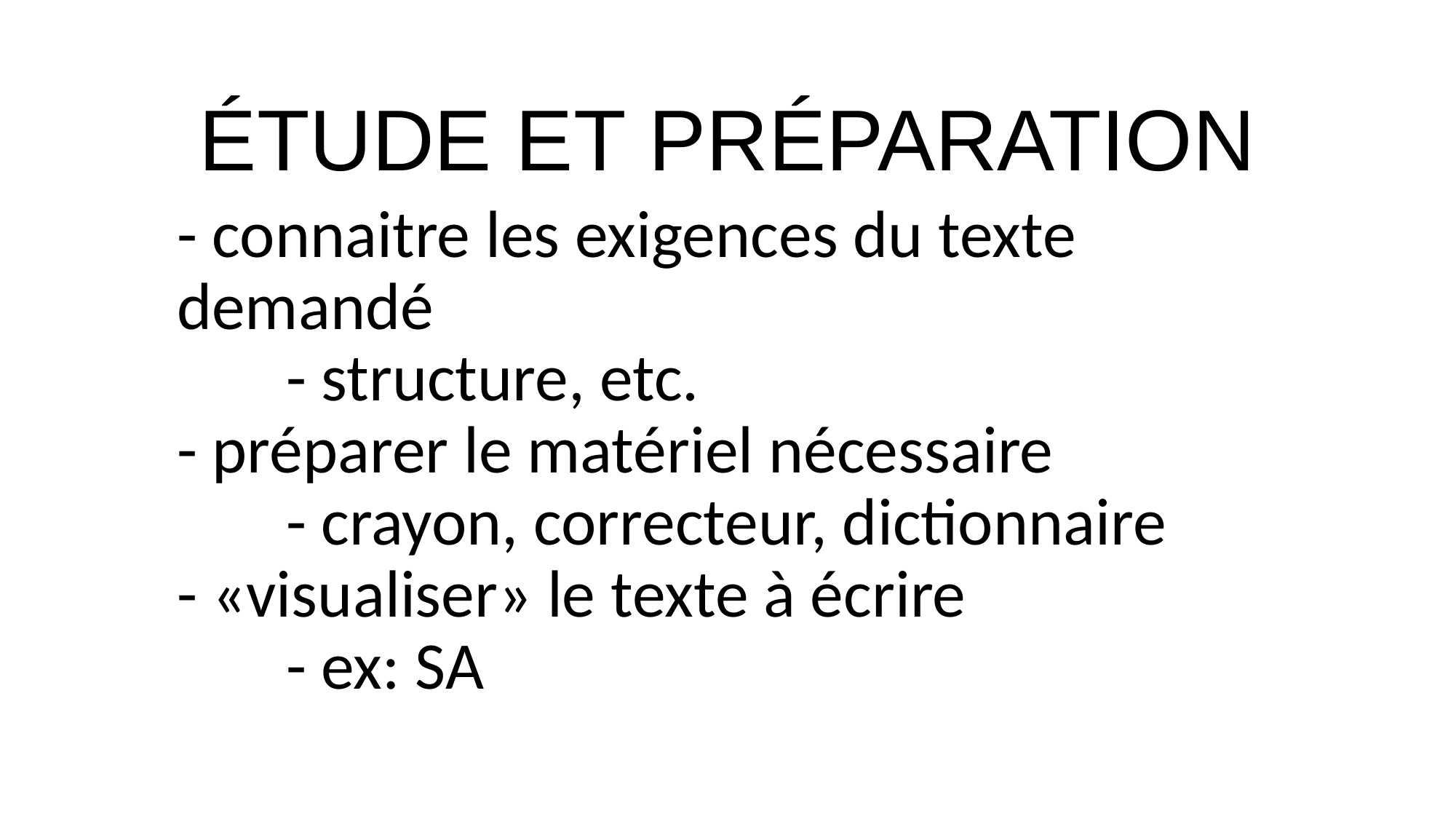

ÉTUDE ET PRÉPARATION
# - connaitre les exigences du texte demandé - structure, etc. - préparer le matériel nécessaire - crayon, correcteur, dictionnaire - «visualiser» le texte à écrire - ex: SA